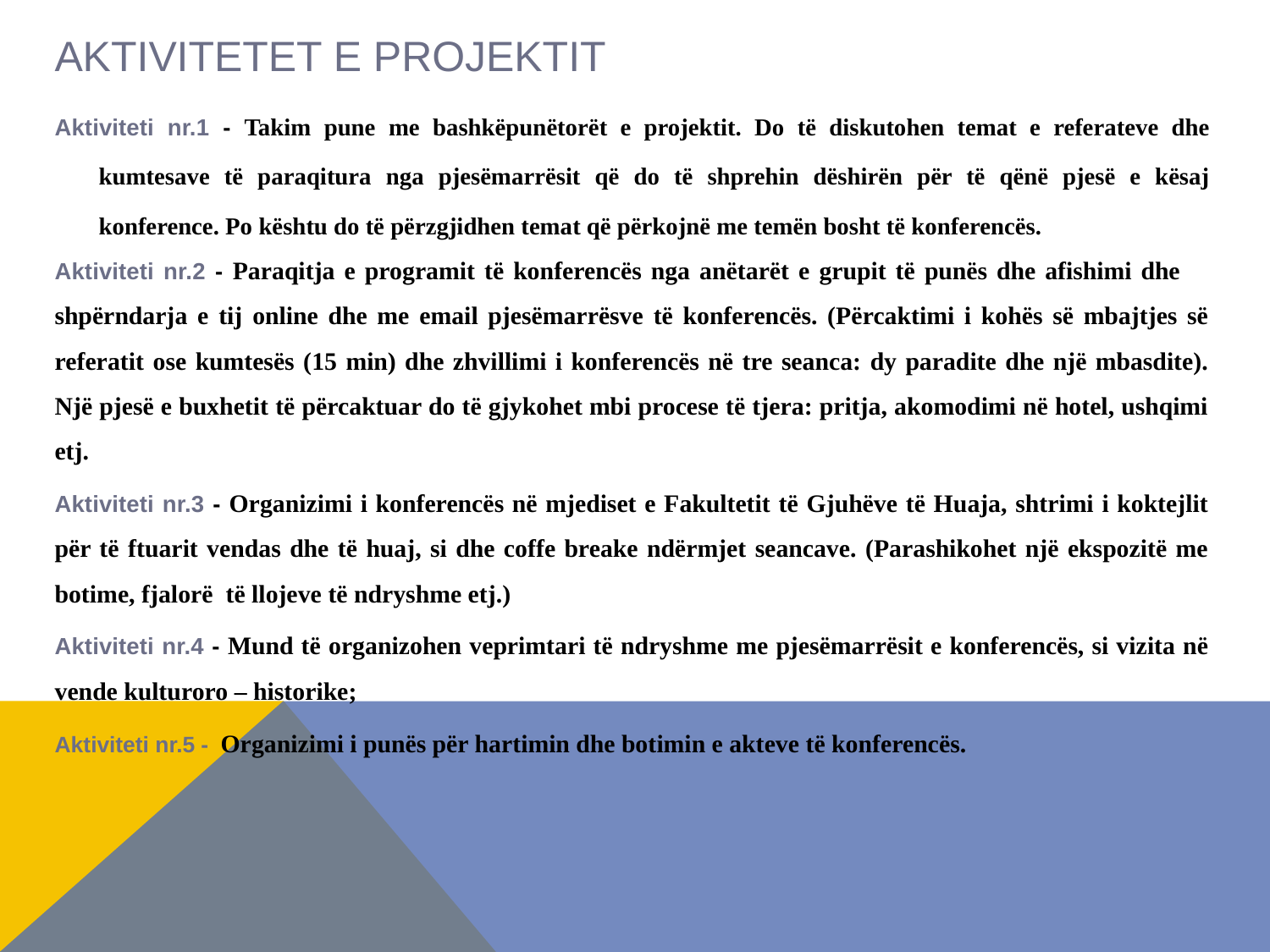

# AKTIVITETET E PROJEKTIT
Aktiviteti nr.1 - Takim pune me bashkëpunëtorët e projektit. Do të diskutohen temat e referateve dhe kumtesave të paraqitura nga pjesëmarrësit që do të shprehin dëshirën për të qënë pjesë e kësaj konference. Po kështu do të përzgjidhen temat që përkojnë me temën bosht të konferencës.
Aktiviteti nr.2 - Paraqitja e programit të konferencës nga anëtarët e grupit të punës dhe afishimi dhe    shpërndarja e tij online dhe me email pjesëmarrësve të konferencës. (Përcaktimi i kohës së mbajtjes së referatit ose kumtesës (15 min) dhe zhvillimi i konferencës në tre seanca: dy paradite dhe një mbasdite). Një pjesë e buxhetit të përcaktuar do të gjykohet mbi procese të tjera: pritja, akomodimi në hotel, ushqimi etj.
Aktiviteti nr.3 - Organizimi i konferencës në mjediset e Fakultetit të Gjuhëve të Huaja, shtrimi i koktejlit për të ftuarit vendas dhe të huaj, si dhe coffe breake ndërmjet seancave. (Parashikohet një ekspozitë me botime, fjalorë  të llojeve të ndryshme etj.)
Aktiviteti nr.4 - Mund të organizohen veprimtari të ndryshme me pjesëmarrësit e konferencës, si vizita në vende kulturoro – historike;
Aktiviteti nr.5 -  Organizimi i punës për hartimin dhe botimin e akteve të konferencës.